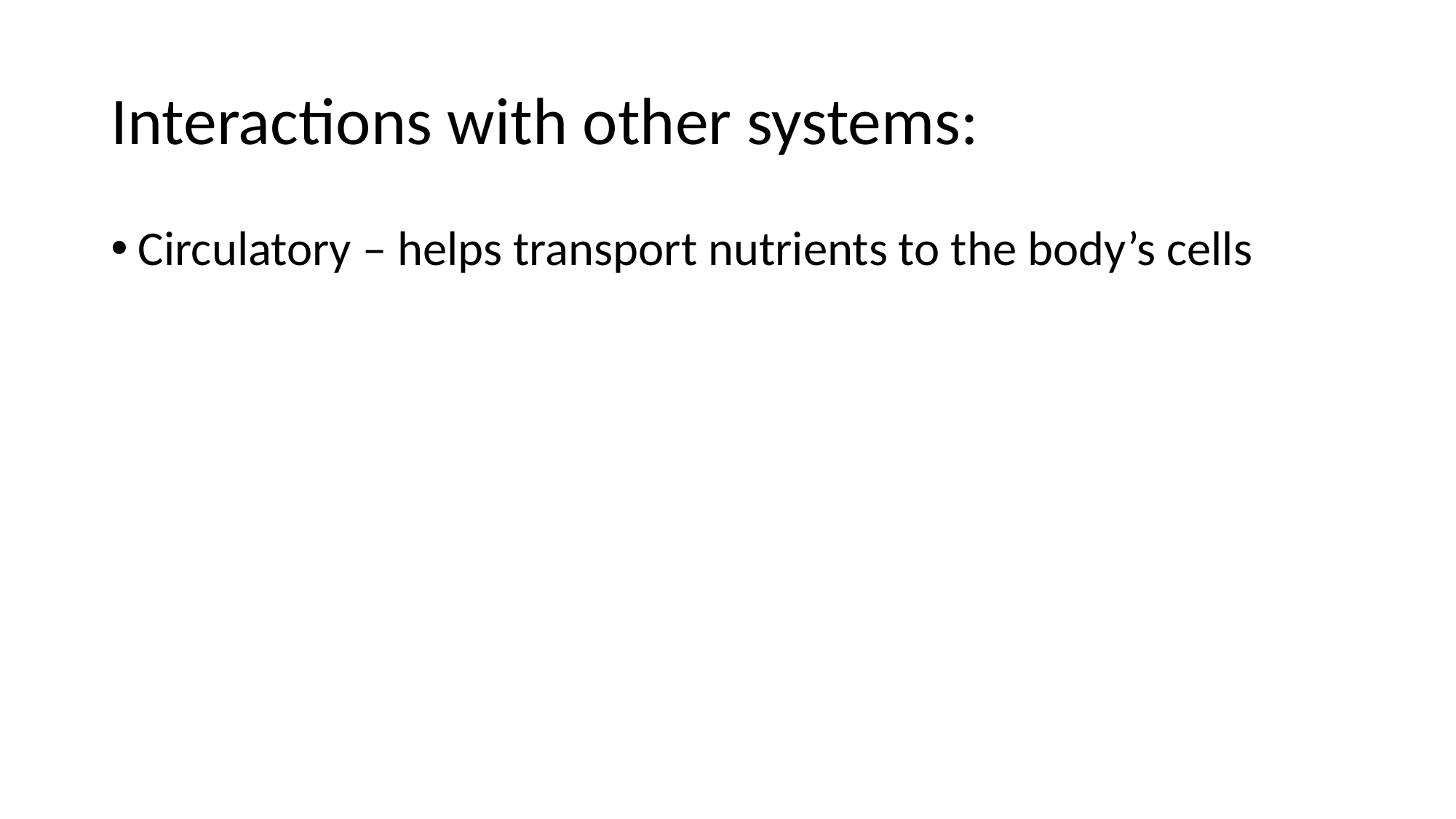

# Interactions with other systems:
Circulatory – helps transport nutrients to the body’s cells